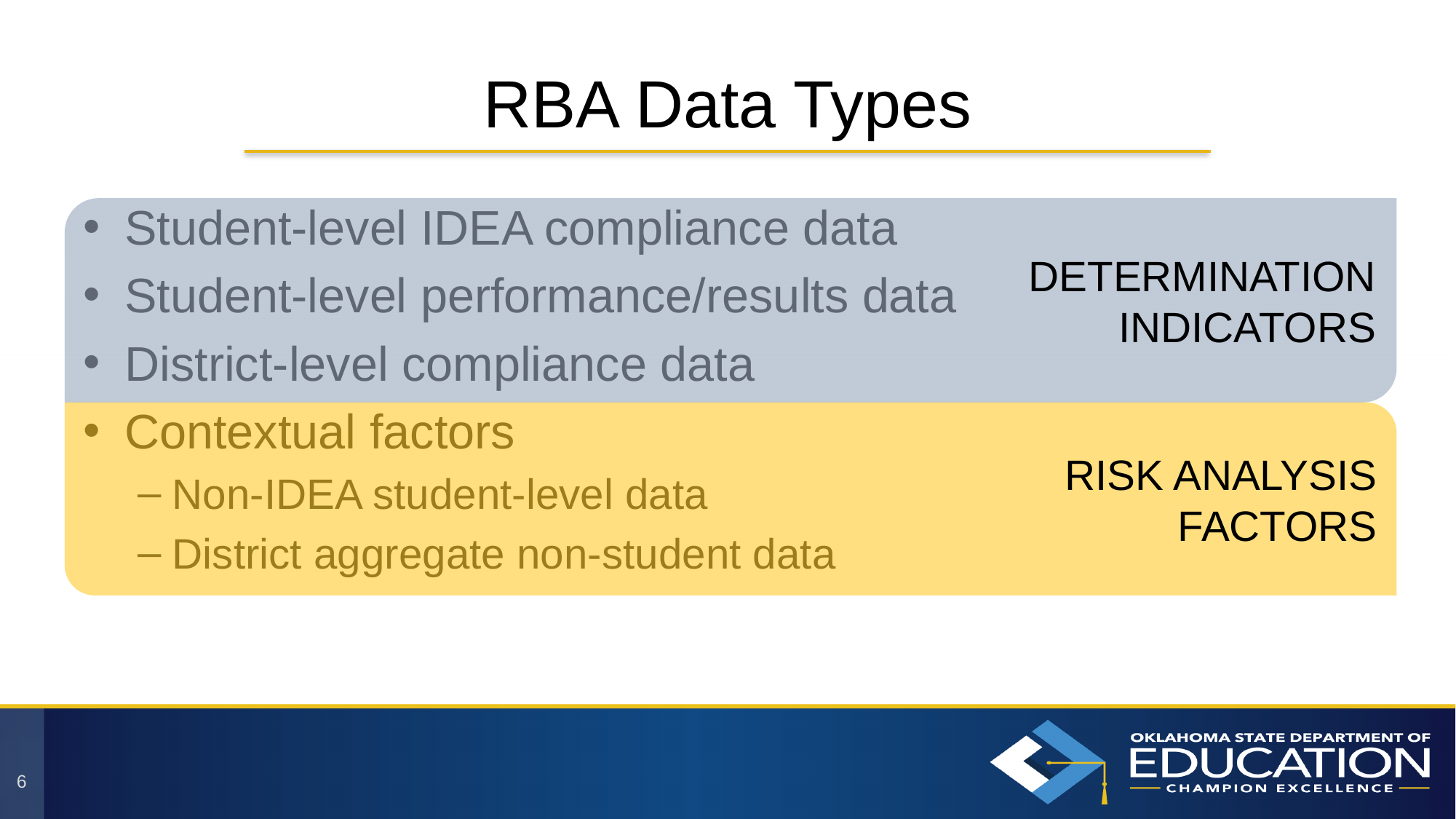

# RBA Data Types
Student-level IDEA compliance data
Student-level performance/results data
District-level compliance data
Contextual factors
Non-IDEA student-level data
District aggregate non-student data
DETERMINATION
INDICATORS
RISK ANALYSIS
FACTORS
6